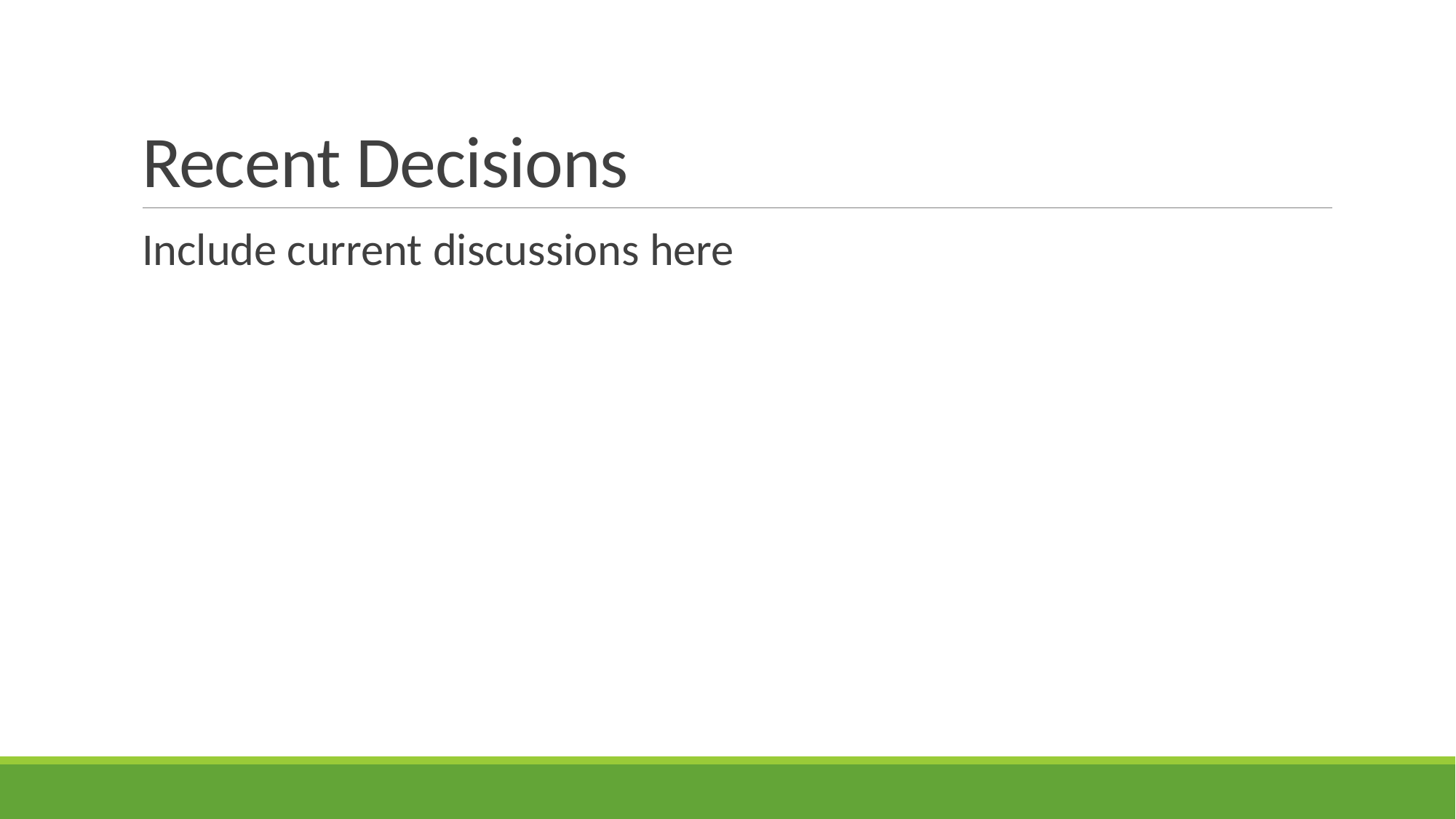

# Recent Decisions
Include current discussions here